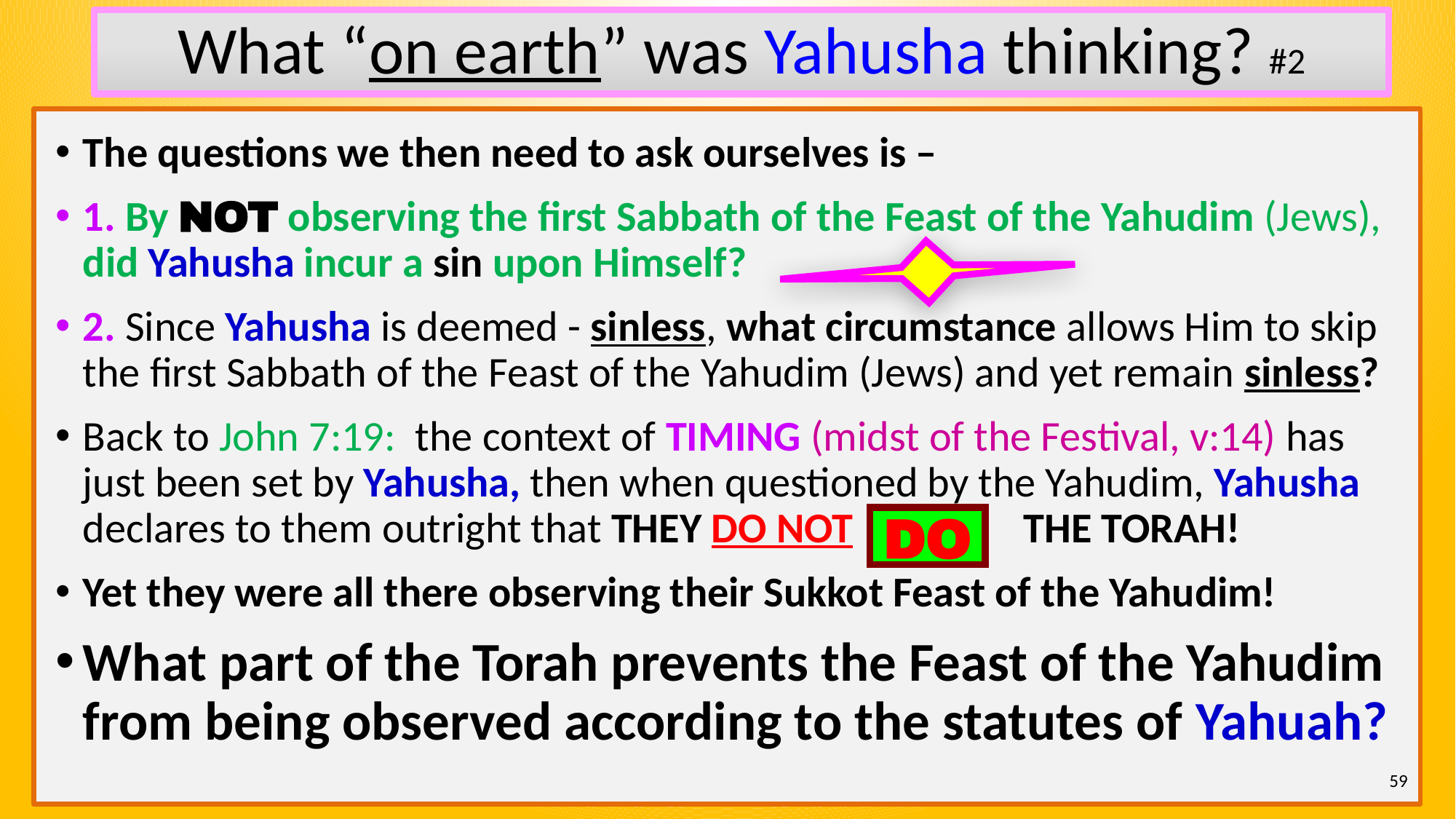

# What “on earth” was Yahusha thinking? #2
The questions we then need to ask ourselves is –
1. By NOT observing the first Sabbath of the Feast of the Yahudim (Jews), did Yahusha incur a sin upon Himself?
2. Since Yahusha is deemed - sinless, what circumstance allows Him to skip the first Sabbath of the Feast of the Yahudim (Jews) and yet remain sinless?
Back to John 7:19:  the context of TIMING (midst of the Festival, v:14) has just been set by Yahusha, then when questioned by the Yahudim, Yahusha declares to them outright that THEY DO NOT 	       THE TORAH!
Yet they were all there observing their Sukkot Feast of the Yahudim!
What part of the Torah prevents the Feast of the Yahudim from being observed according to the statutes of Yahuah?

DO
59